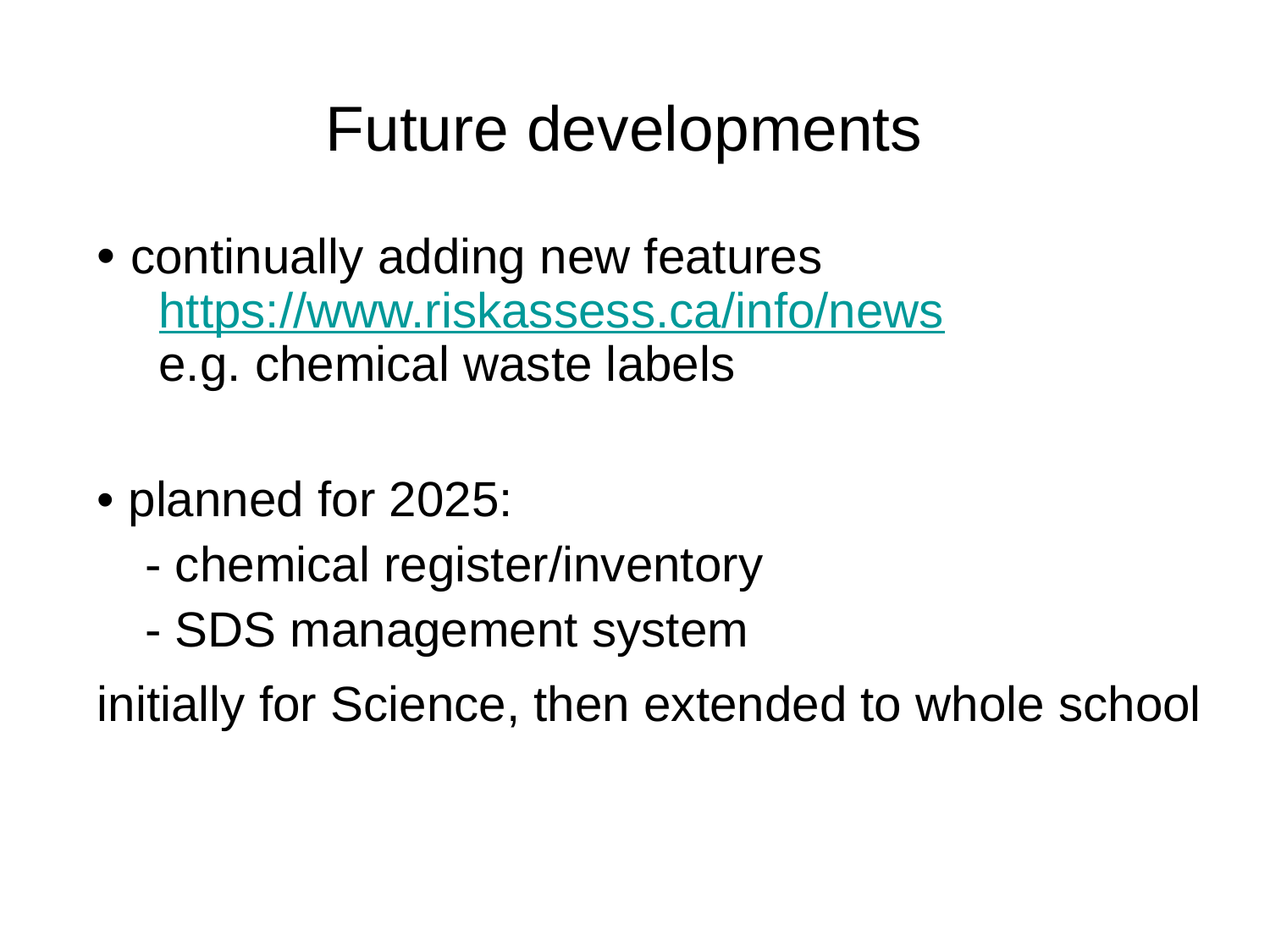

# Future developments
• continually adding new features
 https://www.riskassess.ca/info/news
 e.g. chemical waste labels
• planned for 2025:
- chemical register/inventory
- SDS management system
initially for Science, then extended to whole school